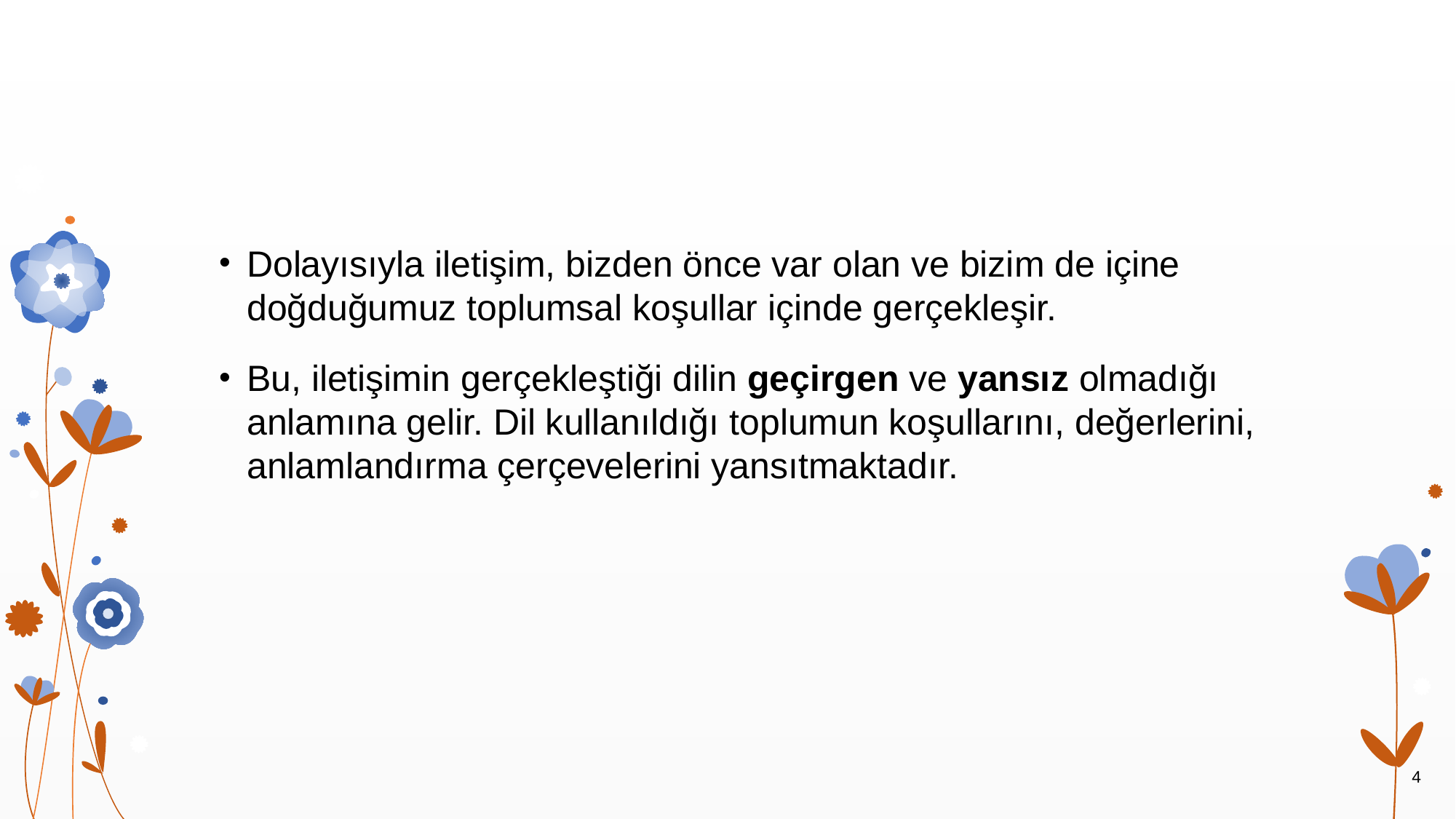

Dolayısıyla iletişim, bizden önce var olan ve bizim de içine doğduğumuz toplumsal koşullar içinde gerçekleşir.
Bu, iletişimin gerçekleştiği dilin geçirgen ve yansız olmadığı anlamına gelir. Dil kullanıldığı toplumun koşullarını, değerlerini, anlamlandırma çerçevelerini yansıtmaktadır.

4